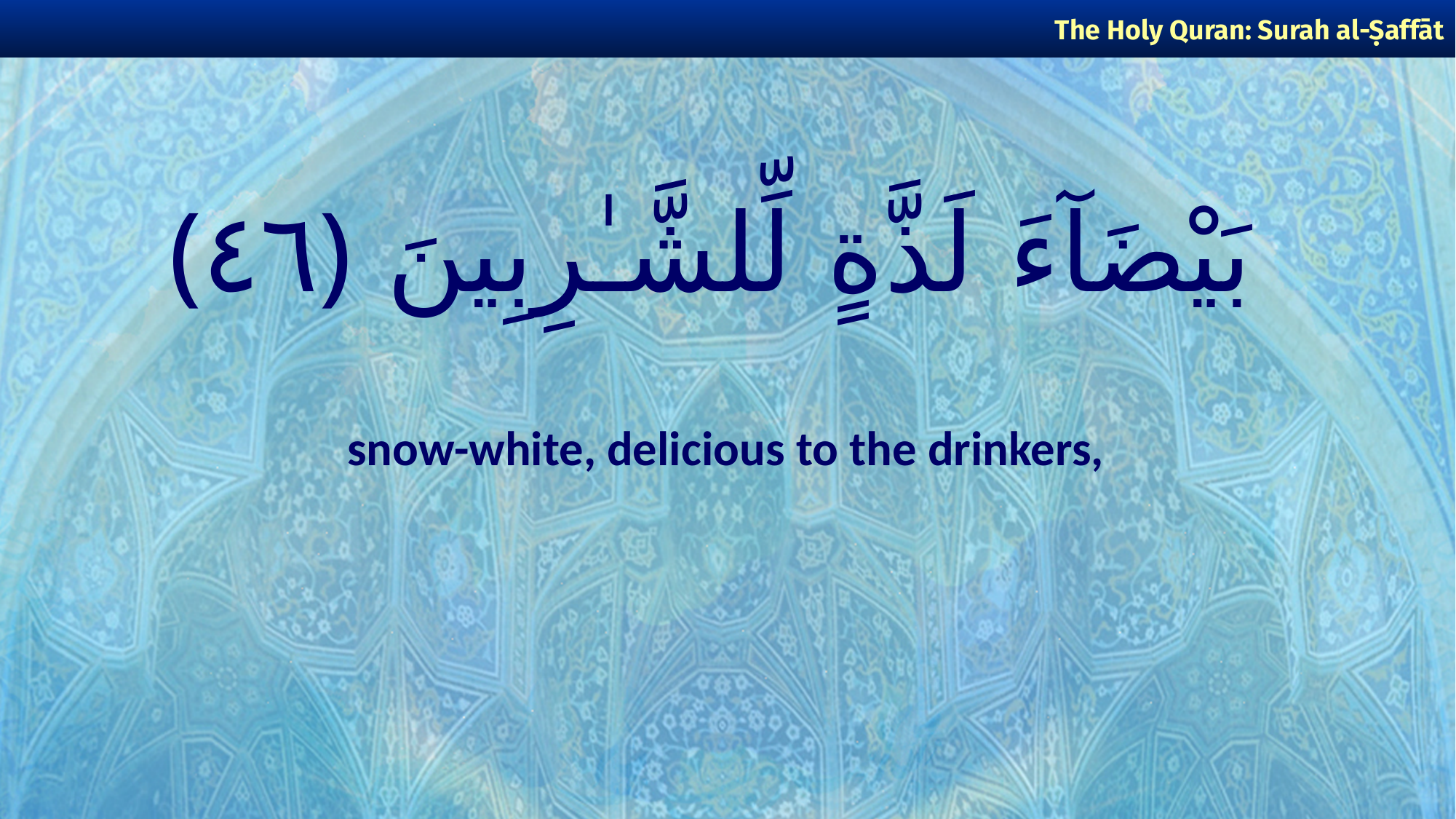

The Holy Quran: Surah al-Ṣaffāt
# بَيْضَآءَ لَذَّةٍ لِّلشَّـٰرِبِينَ ﴿٤٦﴾
snow-white, delicious to the drinkers,